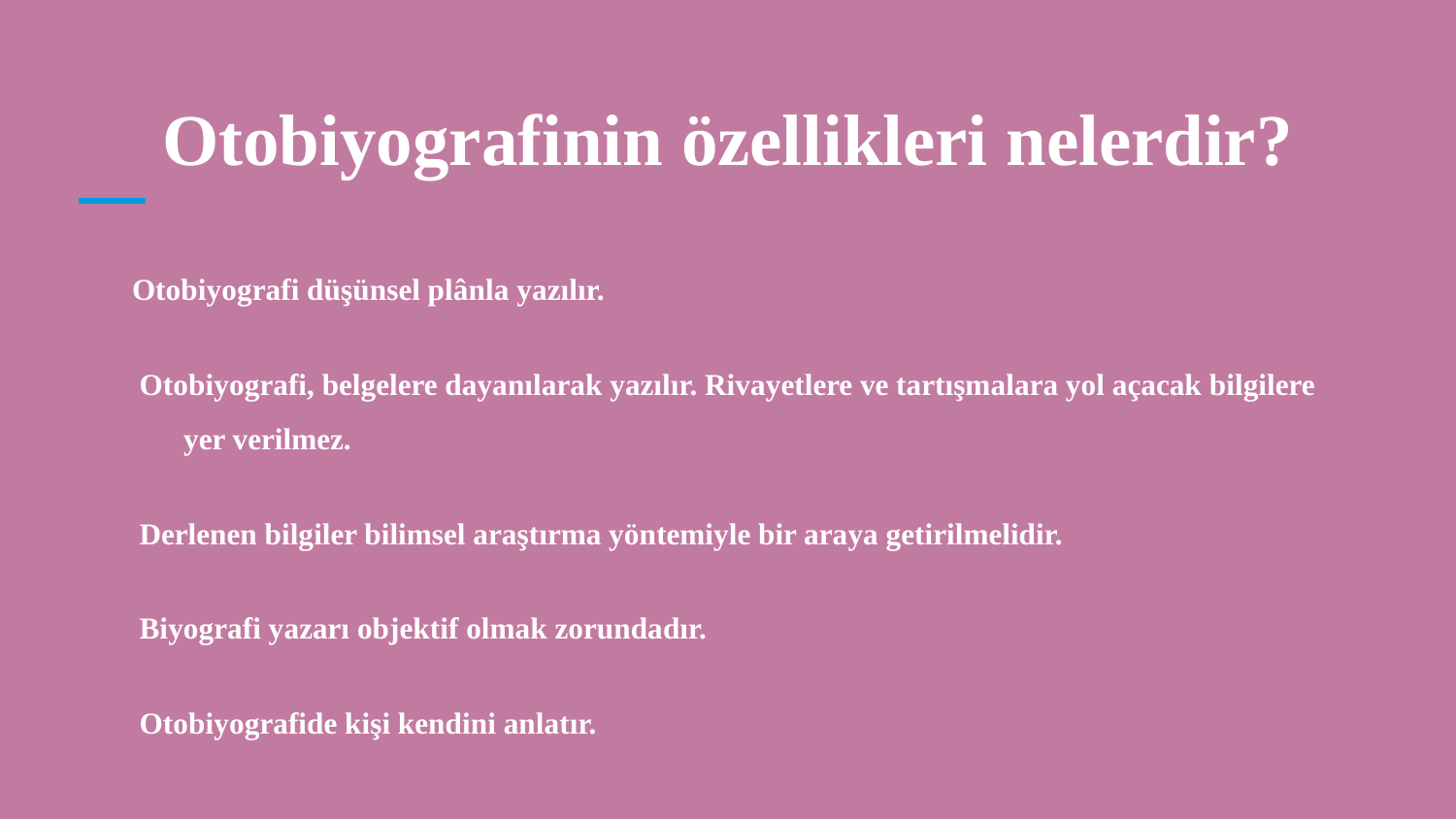

# Otobiyografinin özellikleri nelerdir?
Otobiyografi düşünsel plânla yazılır.
 Otobiyografi, belgelere dayanılarak yazılır. Rivayetlere ve tartışmalara yol açacak bilgilere yer verilmez.
 Derlenen bilgiler bilimsel araştırma yöntemiyle bir araya getirilmelidir.
 Biyografi yazarı objektif olmak zorundadır.
 Otobiyografide kişi kendini anlatır.